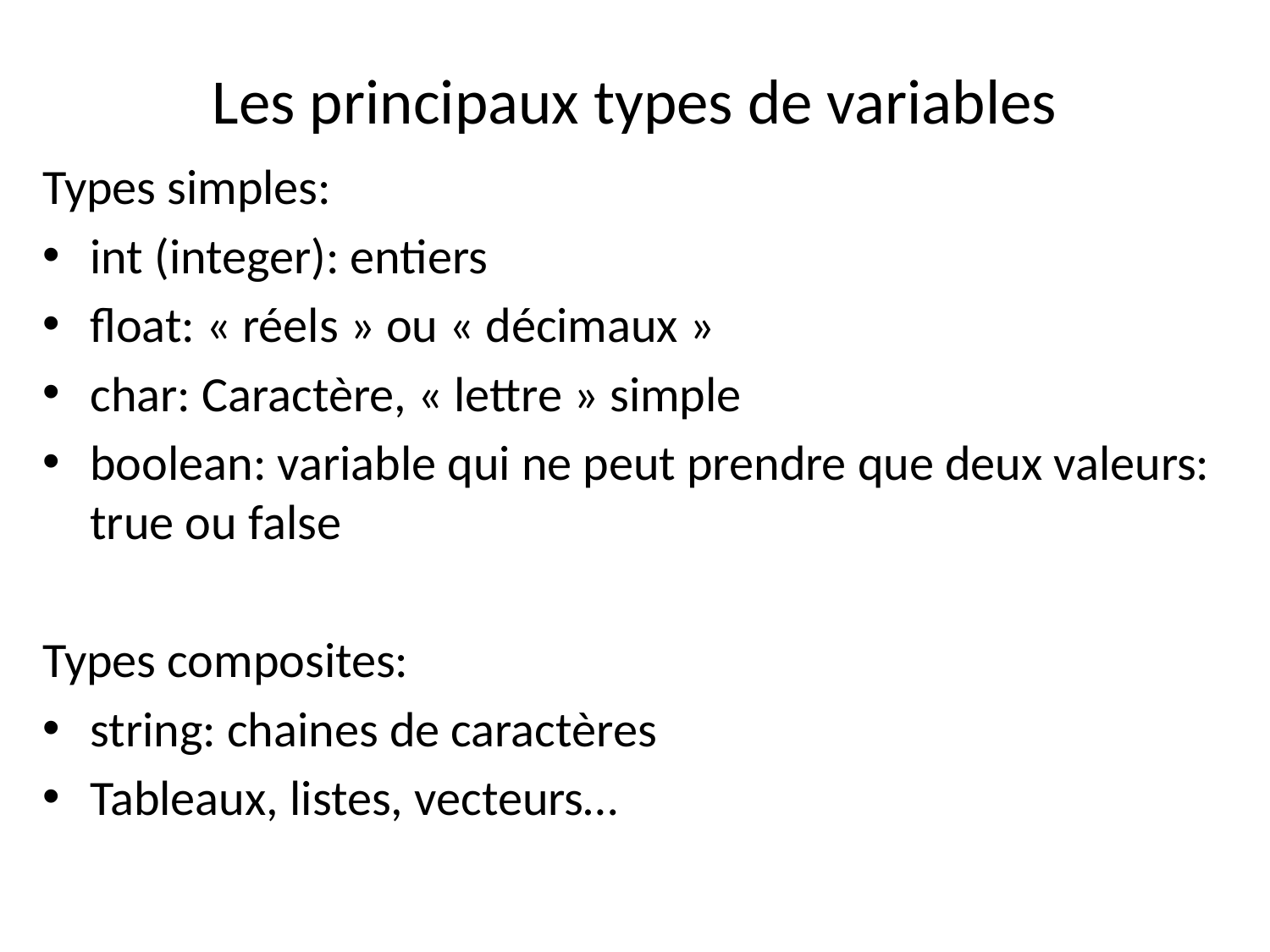

# Les principaux types de variables
Types simples:
int (integer): entiers
float: « réels » ou « décimaux »
char: Caractère, « lettre » simple
boolean: variable qui ne peut prendre que deux valeurs: true ou false

Types composites:
string: chaines de caractères
Tableaux, listes, vecteurs…